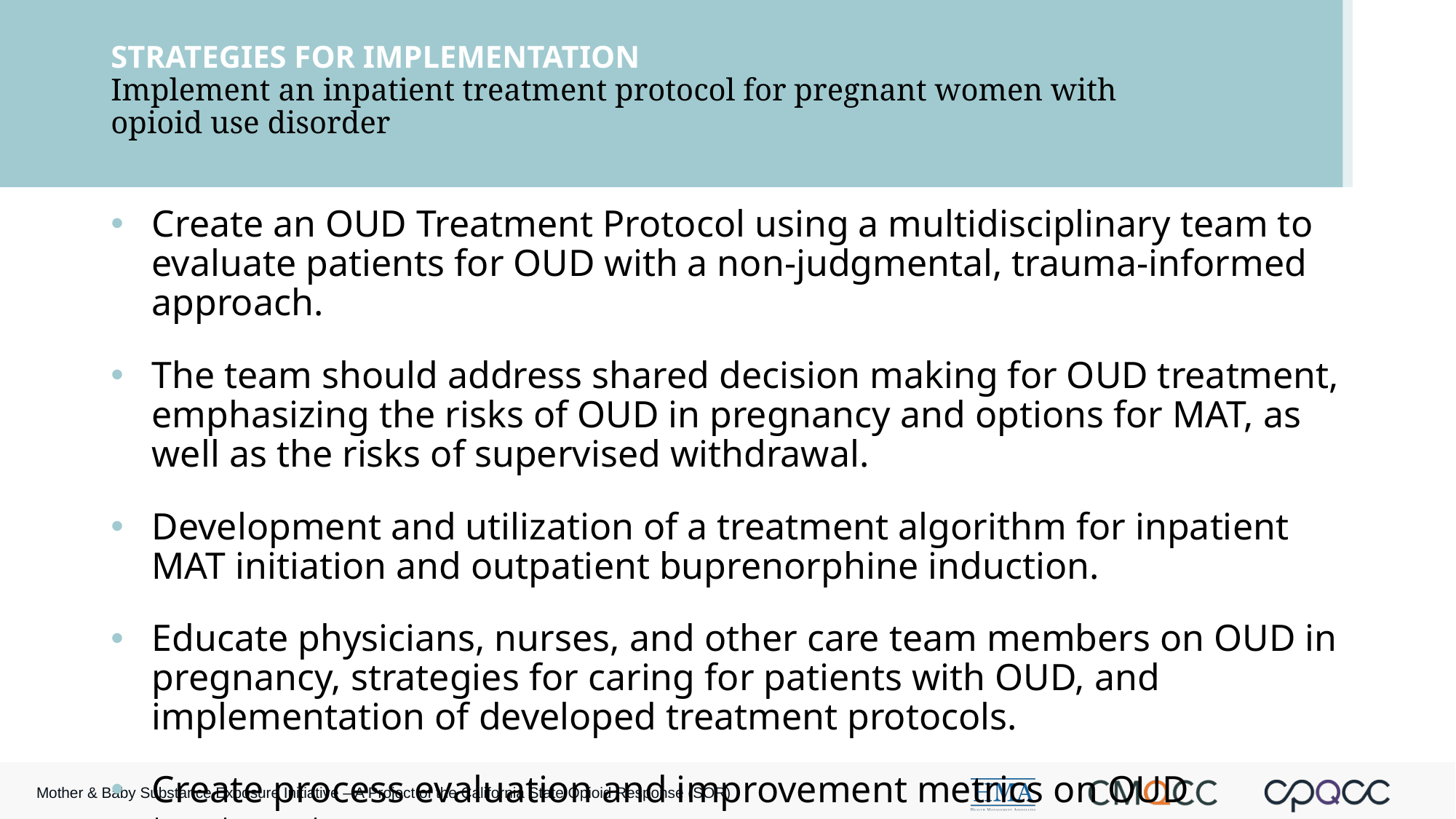

# STRATEGIES FOR IMPLEMENTATION Implement an inpatient treatment protocol for pregnant women with opioid use disorder
Create an OUD Treatment Protocol using a multidisciplinary team to evaluate patients for OUD with a non-judgmental, trauma-informed approach.
The team should address shared decision making for OUD treatment, emphasizing the risks of OUD in pregnancy and options for MAT, as well as the risks of supervised withdrawal.
Development and utilization of a treatment algorithm for inpatient MAT initiation and outpatient buprenorphine induction.
Educate physicians, nurses, and other care team members on OUD in pregnancy, strategies for caring for patients with OUD, and implementation of developed treatment protocols.
Create process evaluation and improvement metrics on OUD treatment.